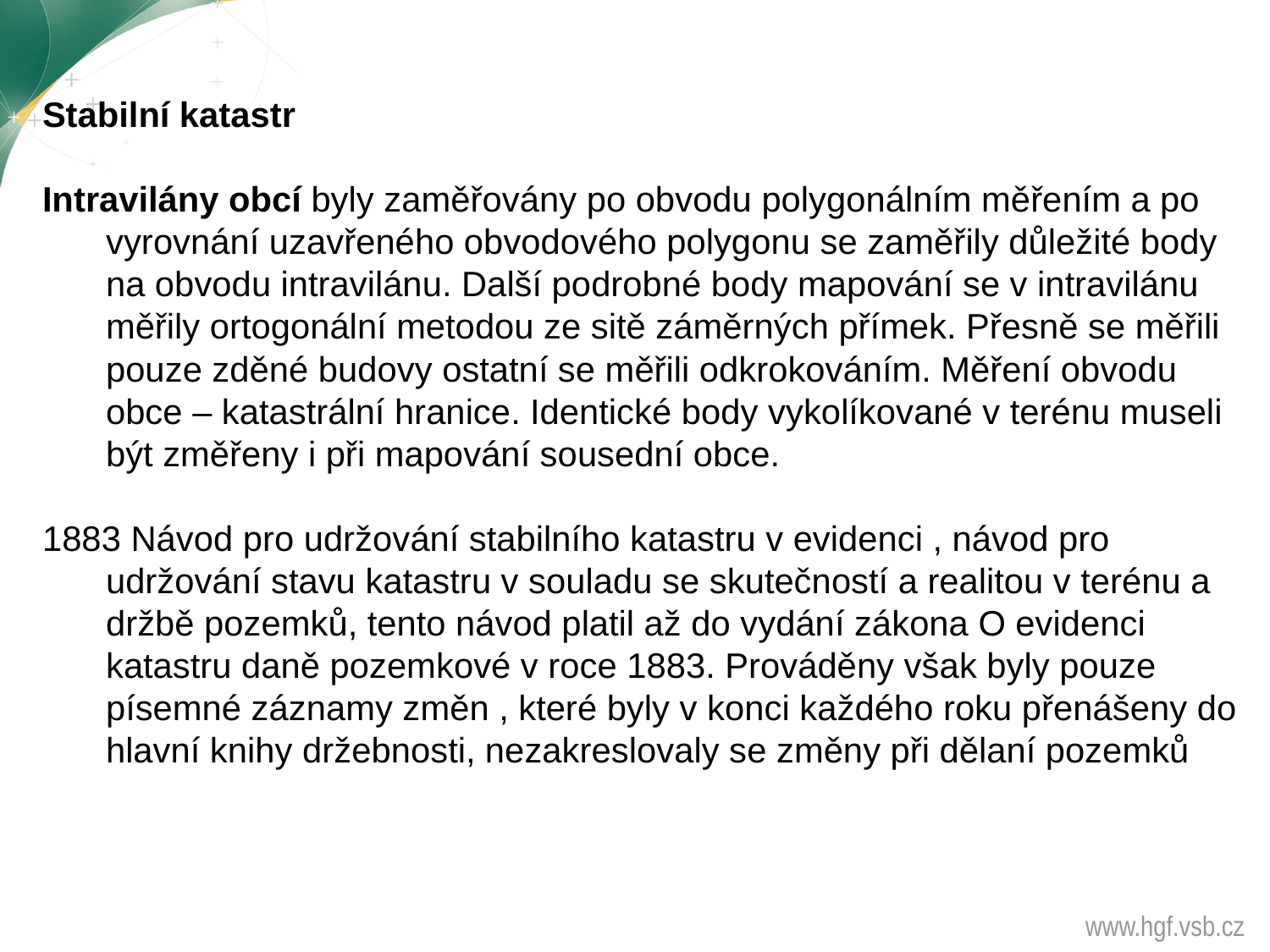

Stabilní katastr

Intravilány obcí byly zaměřovány po obvodu polygonálním měřením a po vyrovnání uzavřeného obvodového polygonu se zaměřily důležité body na obvodu intravilánu. Další podrobné body mapování se v intravilánu měřily ortogonální metodou ze sitě záměrných přímek. Přesně se měřili pouze zděné budovy ostatní se měřili odkrokováním. Měření obvodu obce – katastrální hranice. Identické body vykolíkované v terénu museli být změřeny i při mapování sousední obce.

1883 Návod pro udržování stabilního katastru v evidenci , návod pro udržování stavu katastru v souladu se skutečností a realitou v terénu a držbě pozemků, tento návod platil až do vydání zákona O evidenci katastru daně pozemkové v roce 1883. Prováděny však byly pouze písemné záznamy změn , které byly v konci každého roku přenášeny do hlavní knihy držebnosti, nezakreslovaly se změny při dělaní pozemků

www.hgf.vsb.cz